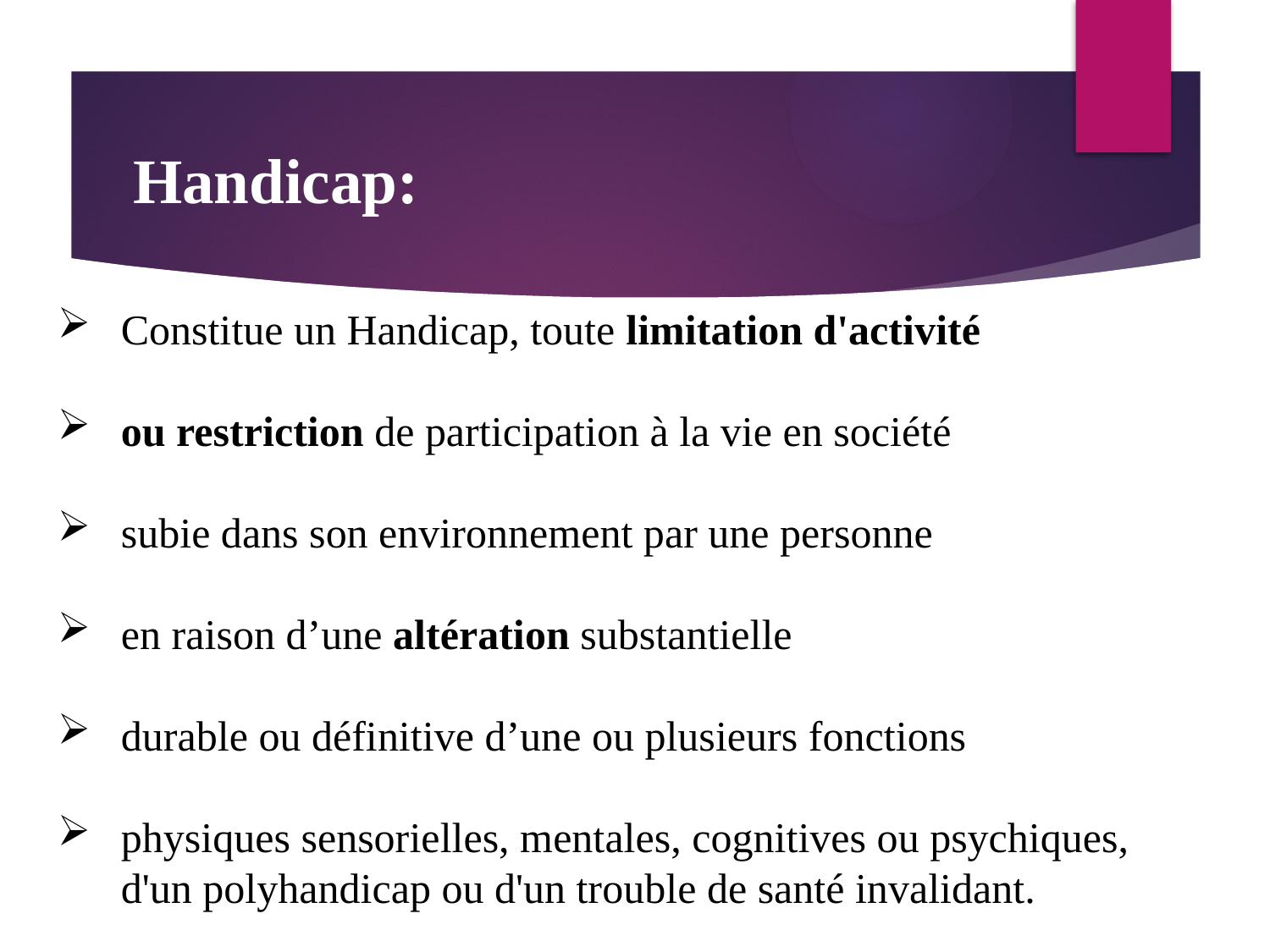

# Handicap:
Constitue un Handicap, toute limitation d'activité

ou restriction de participation à la vie en société

subie dans son environnement par une personne

en raison d’une altération substantielle

durable ou définitive d’une ou plusieurs fonctions

physiques sensorielles, mentales, cognitives ou psychiques, d'un polyhandicap ou d'un trouble de santé invalidant.